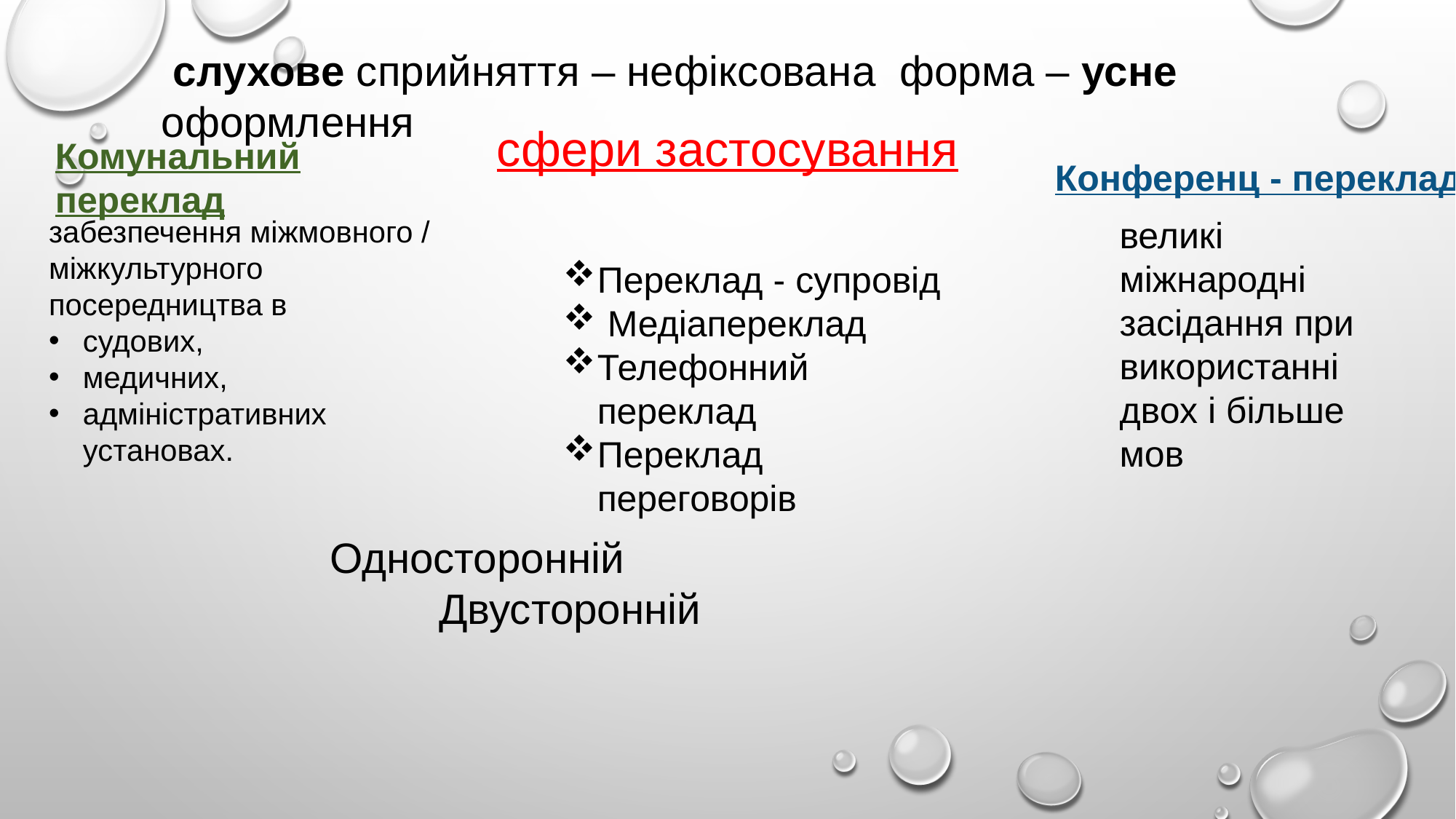

слухове сприйняття – нефіксована  форма – усне оформлення
сфери застосування
Комунальний переклад
Конференц - переклад
забезпечення міжмовного / міжкультурного
посередництва в
судових,
медичних,
адміністративних установах.
великі
міжнародні засідання при використанні двох і більше мов
Переклад - супровід
 Медіапереклад
Телефонний переклад
Переклад переговорів
Односторонній 						Двусторонній